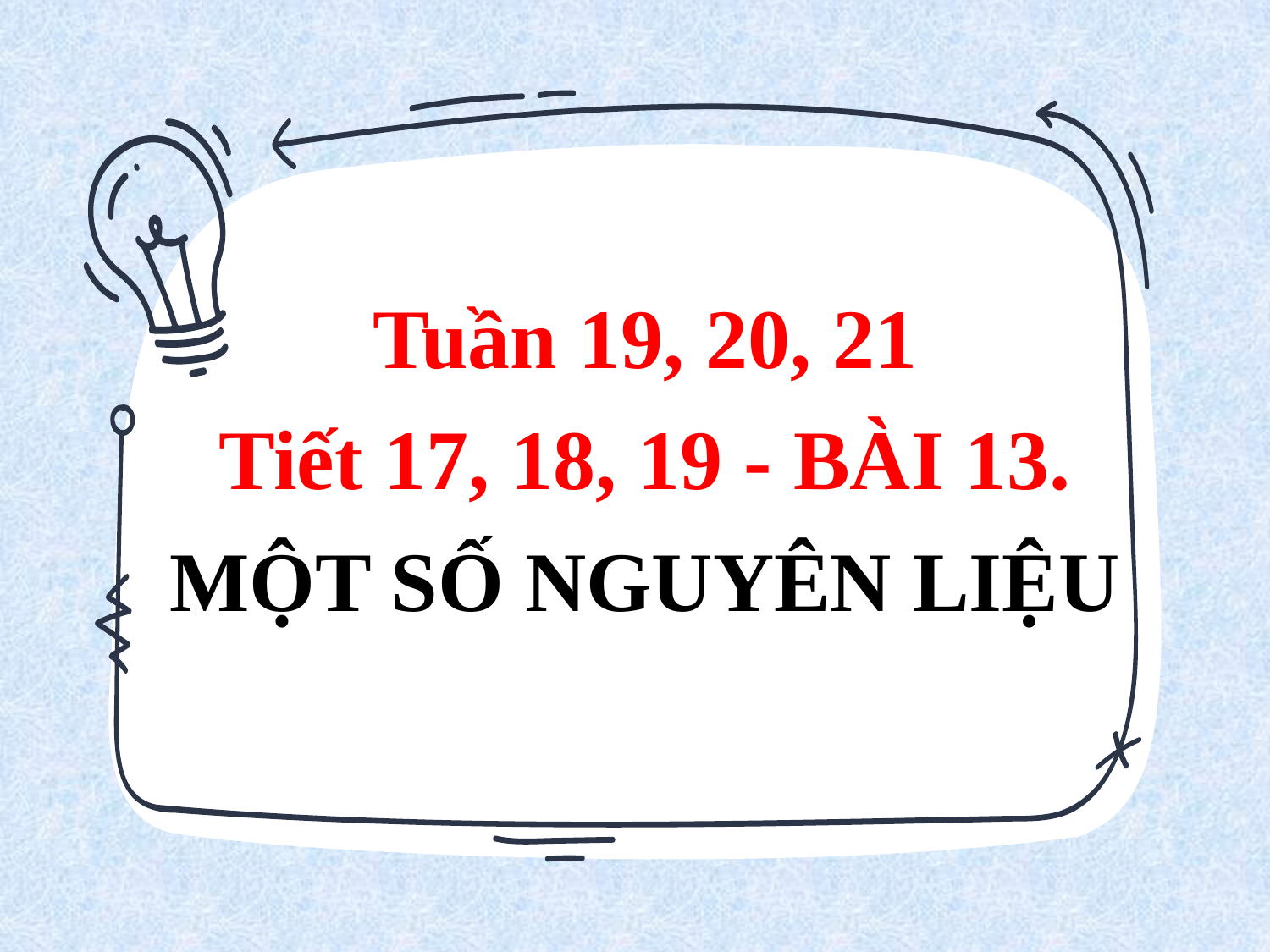

# Tuần 19, 20, 21 Tiết 17, 18, 19 - BÀI 13. MỘT SỐ NGUYÊN LIỆU